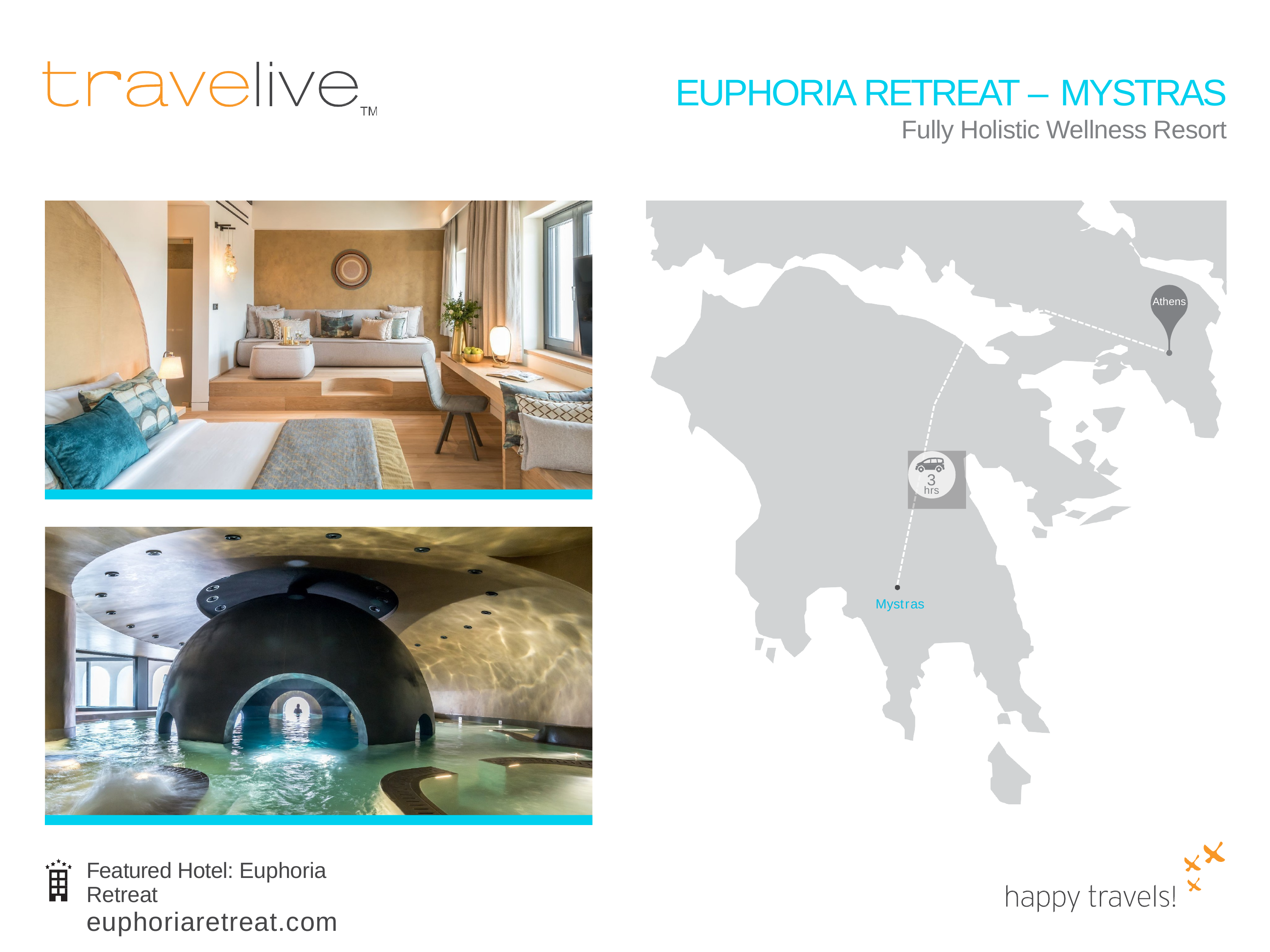

# EUPHORIA RETREAT – MYSTRAS Fully Holistic Wellness Resort

Athens

3
hrs

Mystras

Featured Hotel: Euphoria Retreat
euphoriaretreat.com